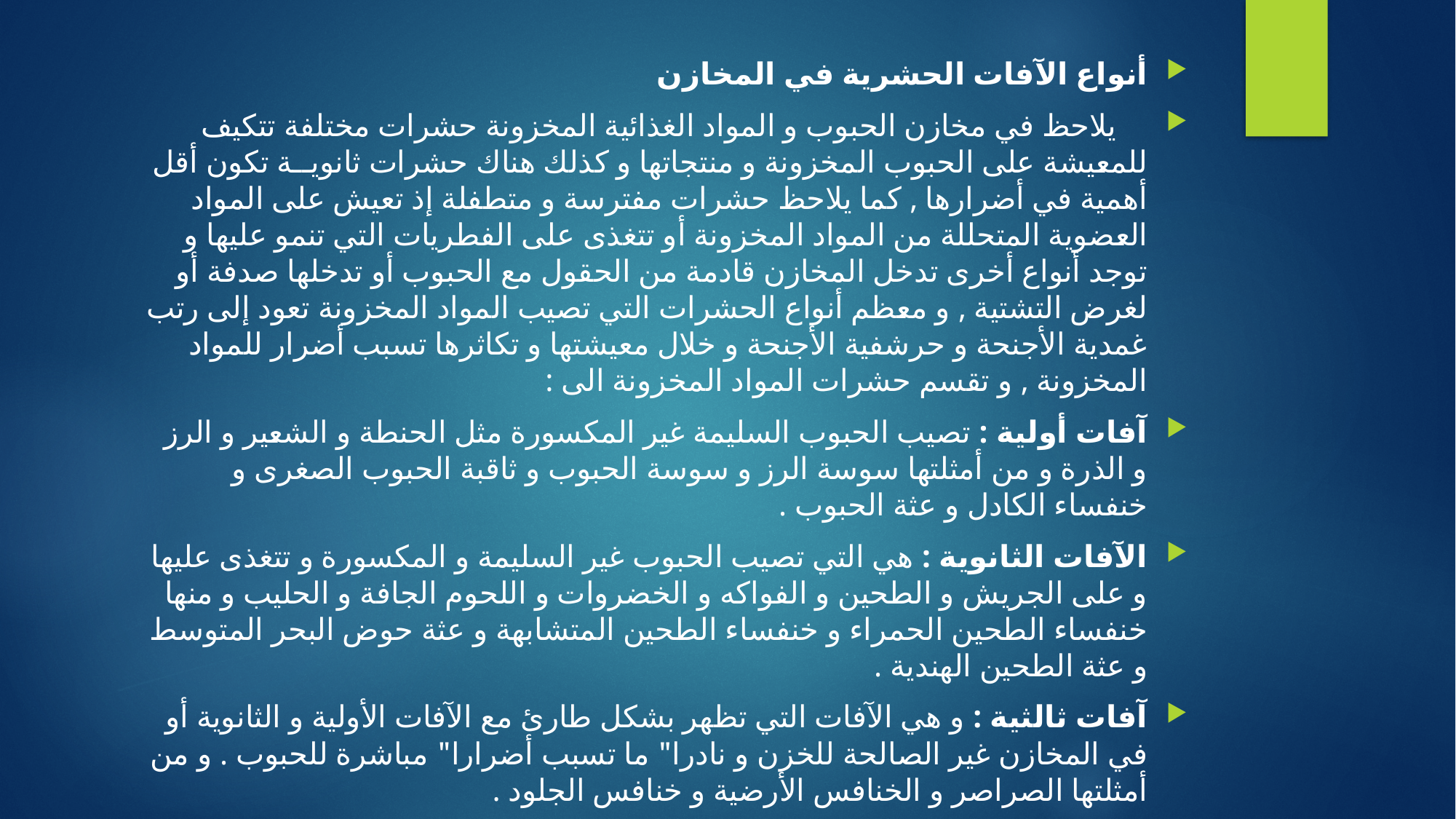

أنواع الآفات الحشرية في المخازن
    يلاحظ في مخازن الحبوب و المواد الغذائية المخزونة حشرات مختلفة تتكيف للمعيشة على الحبوب المخزونة و منتجاتها و كذلك هناك حشرات ثانويــة تكون أقل أهمية في أضرارها , كما يلاحظ حشرات مفترسة و متطفلة إذ تعيش على المواد العضوية المتحللة من المواد المخزونة أو تتغذى على الفطريات التي تنمو عليها و توجد أنواع أخرى تدخل المخازن قادمة من الحقول مع الحبوب أو تدخلها صدفة أو لغرض التشتية , و معظم أنواع الحشرات التي تصيب المواد المخزونة تعود إلى رتب غمدية الأجنحة و حرشفية الأجنحة و خلال معيشتها و تكاثرها تسبب أضرار للمواد المخزونة , و تقسم حشرات المواد المخزونة الى :
آفات أولية : تصيب الحبوب السليمة غير المكسورة مثل الحنطة و الشعير و الرز و الذرة و من أمثلتها سوسة الرز و سوسة الحبوب و ثاقبة الحبوب الصغرى و خنفساء الكادل و عثة الحبوب .
الآفات الثانوية : هي التي تصيب الحبوب غير السليمة و المكسورة و تتغذى عليها و على الجريش و الطحين و الفواكه و الخضروات و اللحوم الجافة و الحليب و منها خنفساء الطحين الحمراء و خنفساء الطحين المتشابهة و عثة حوض البحر المتوسط و عثة الطحين الهندية .
آفات ثالثية : و هي الآفات التي تظهر بشكل طارئ مع الآفات الأولية و الثانوية أو في المخازن غير الصالحة للخزن و نادرا" ما تسبب أضرارا" مباشرة للحبوب . و من أمثلتها الصراصر و الخنافس الأرضية و خنافس الجلود .